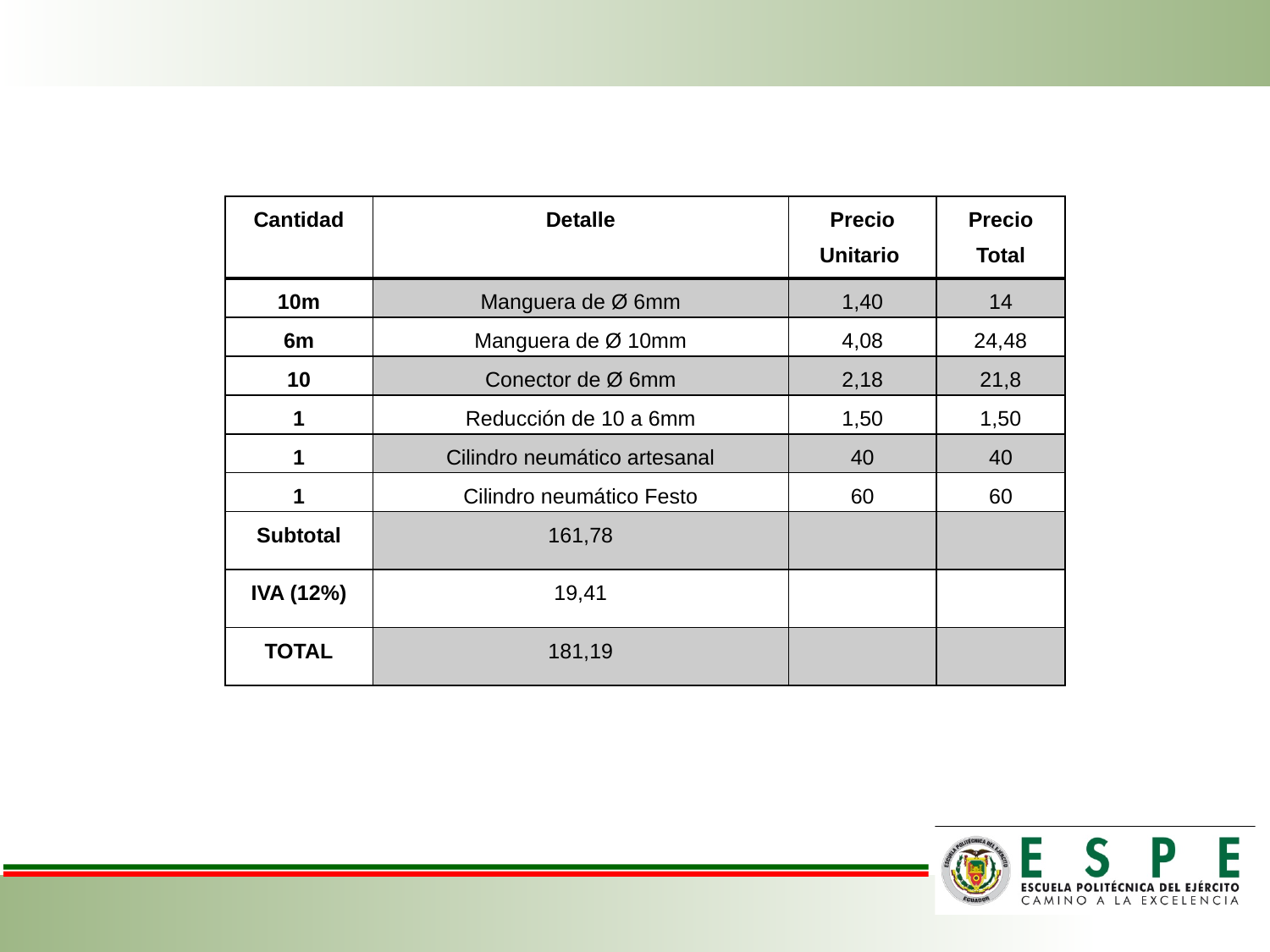

#
| Cantidad | Detalle | Precio Unitario | Precio Total |
| --- | --- | --- | --- |
| 10m | Manguera de Ø 6mm | 1,40 | 14 |
| 6m | Manguera de Ø 10mm | 4,08 | 24,48 |
| 10 | Conector de Ø 6mm | 2,18 | 21,8 |
| 1 | Reducción de 10 a 6mm | 1,50 | 1,50 |
| 1 | Cilindro neumático artesanal | 40 | 40 |
| 1 | Cilindro neumático Festo | 60 | 60 |
| Subtotal | 161,78 |  |  |
| IVA (12%) | 19,41 |  |  |
| TOTAL | 181,19 |  |  |